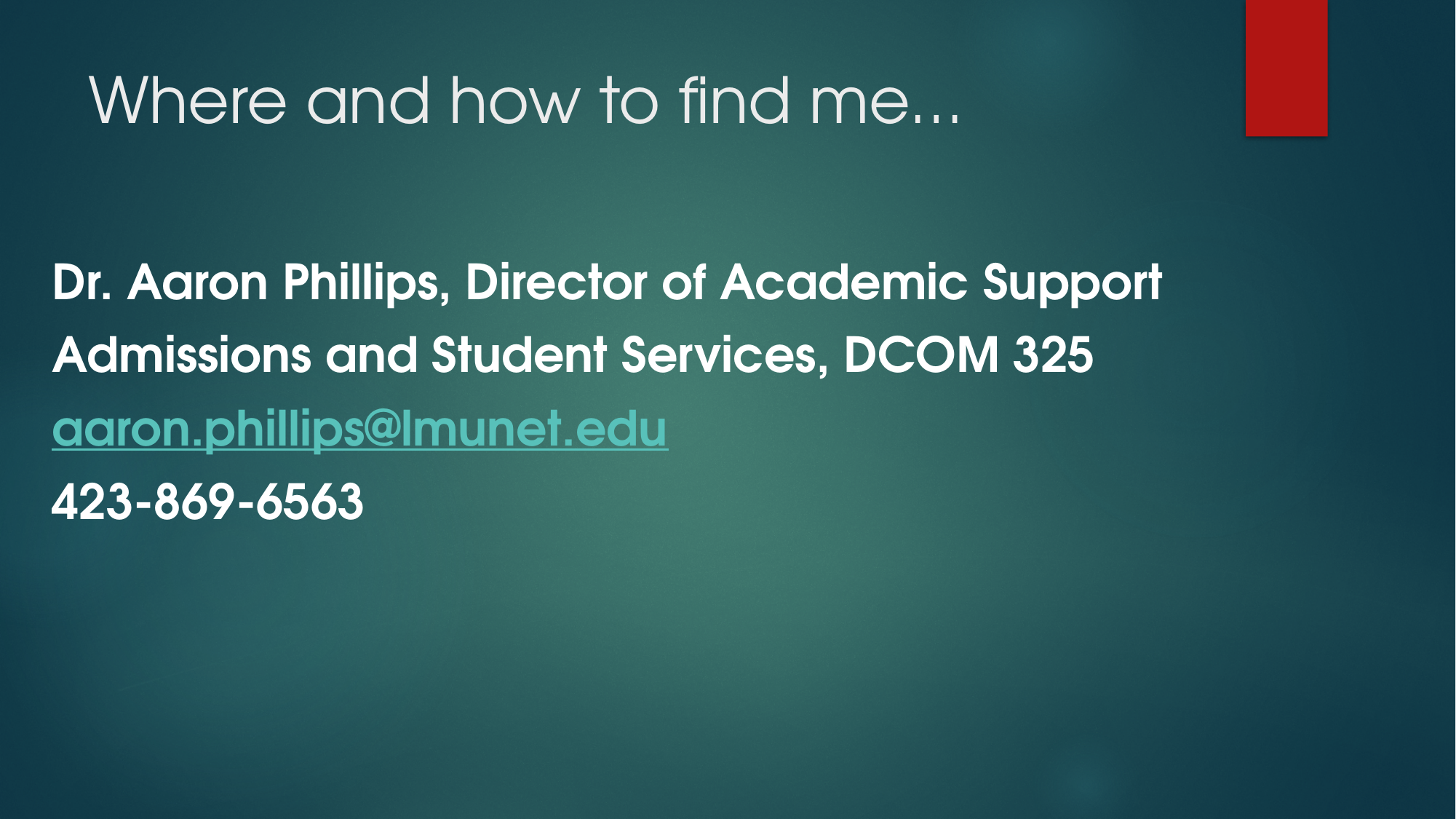

# Where and how to find me…
Dr. Aaron Phillips, Director of Academic Support
Admissions and Student Services, DCOM 325
aaron.phillips@lmunet.edu
423-869-6563